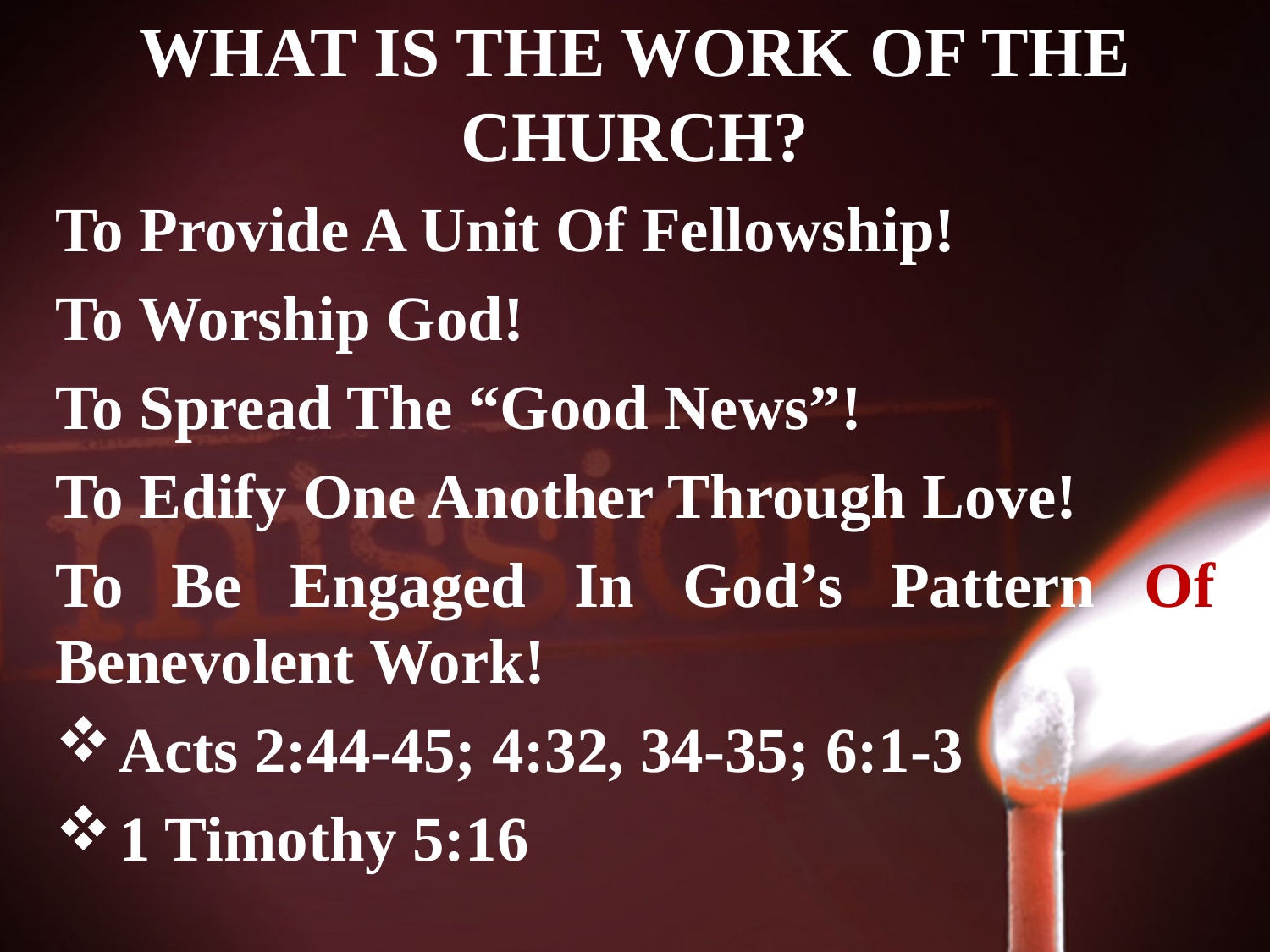

WHAT IS THE WORK OF THE CHURCH?
To Provide A Unit Of Fellowship!
To Worship God!
To Spread The “Good News”!
To Edify One Another Through Love!
To Be Engaged In God’s Pattern Of Benevolent Work!
Acts 2:44-45; 4:32, 34-35; 6:1-3
1 Timothy 5:16